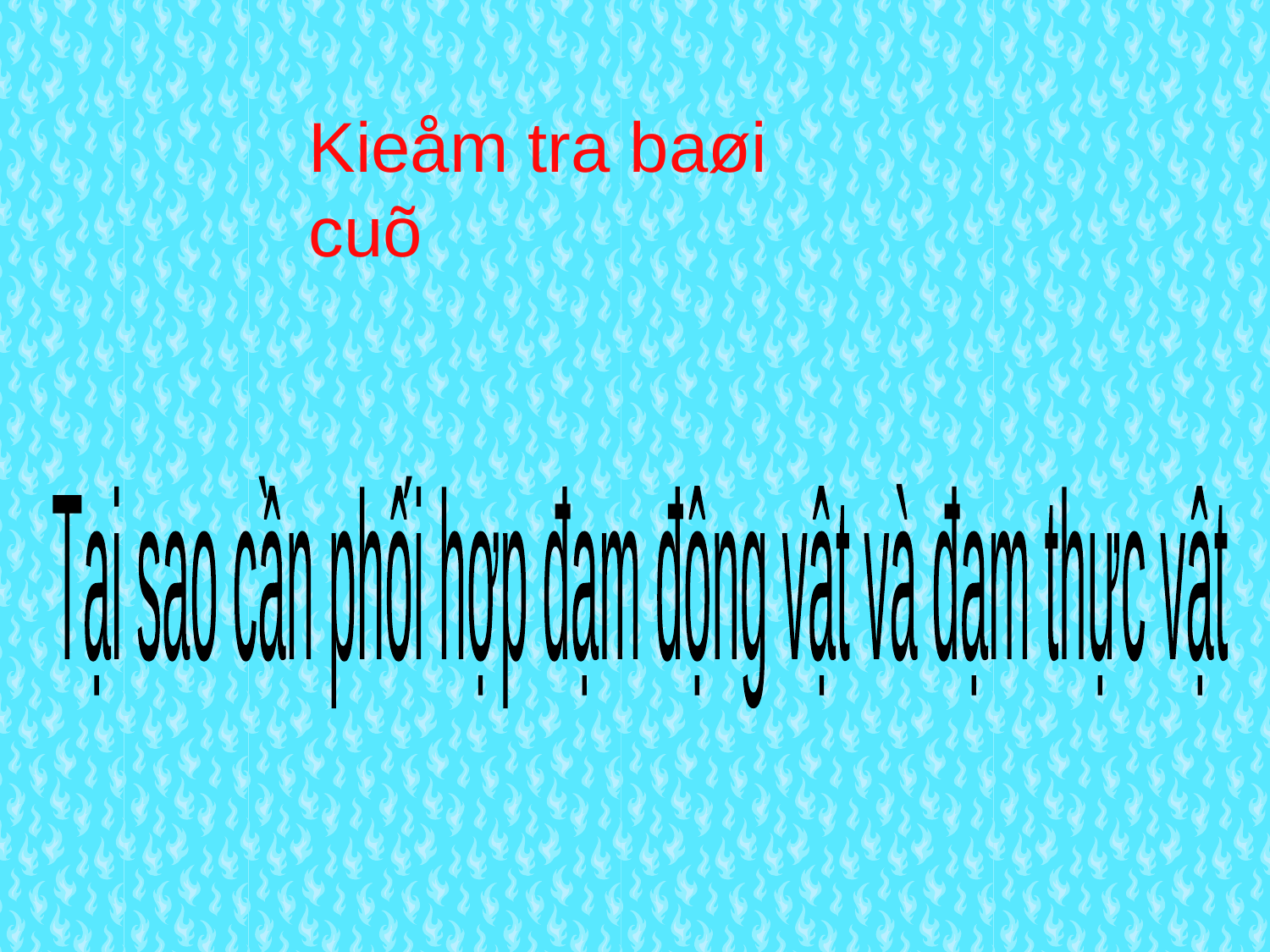

Kieåm tra baøi cuõ
Tại sao cần phối hợp đạm động vật và đạm thực vật